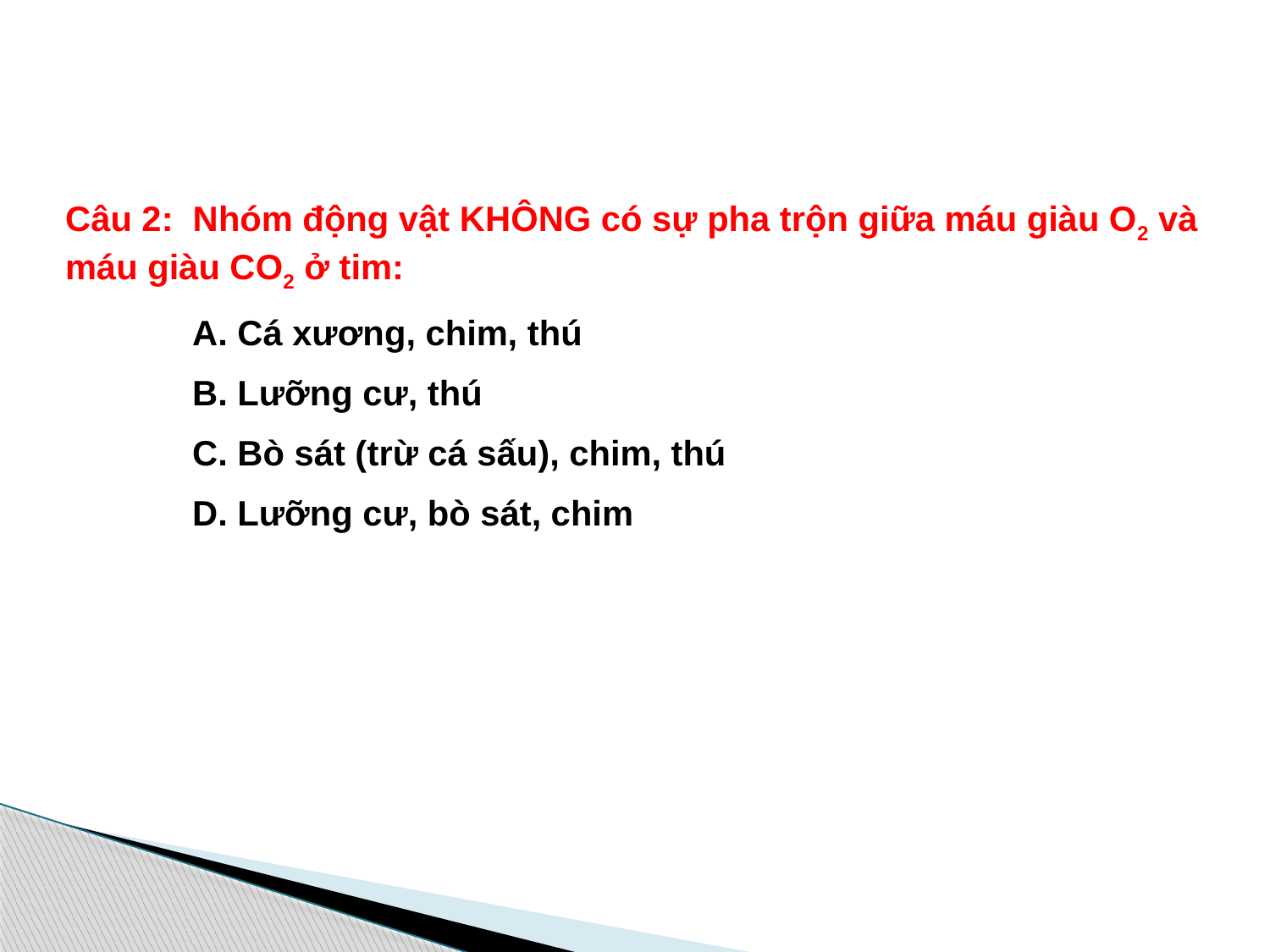

Câu 2:  Nhóm động vật KHÔNG có sự pha trộn giữa máu giàu O2 và máu giàu CO2 ở tim:
	A. Cá xương, chim, thú
	B. Lưỡng cư, thú
	C. Bò sát (trừ cá sấu), chim, thú
	D. Lưỡng cư, bò sát, chim